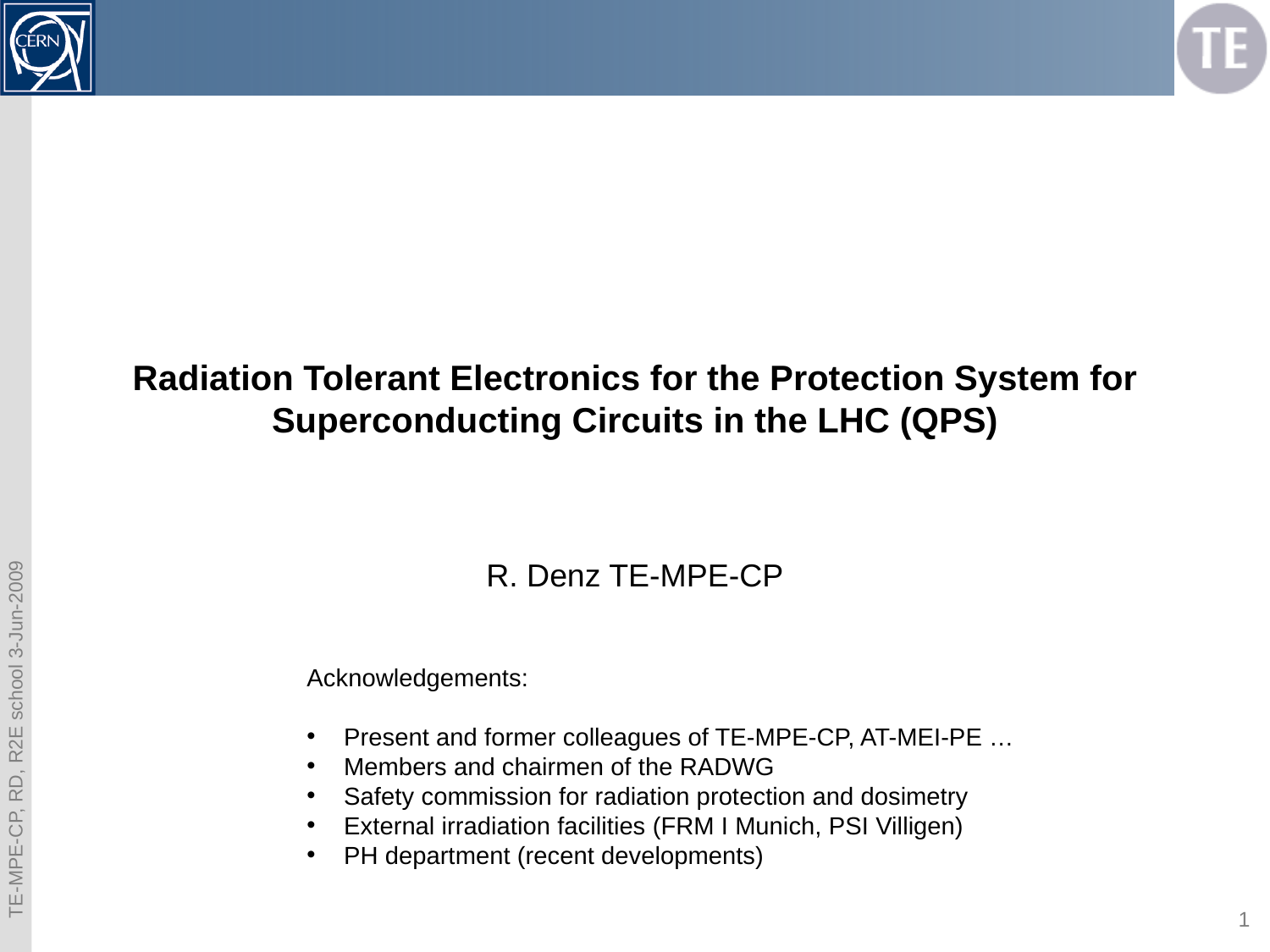

# Radiation Tolerant Electronics for the Protection System for Superconducting Circuits in the LHC (QPS)
R. Denz TE-MPE-CP
Acknowledgements:

 Present and former colleagues of TE-MPE-CP, AT-MEI-PE …
 Members and chairmen of the RADWG
 Safety commission for radiation protection and dosimetry
 External irradiation facilities (FRM I Munich, PSI Villigen)
 PH department (recent developments)